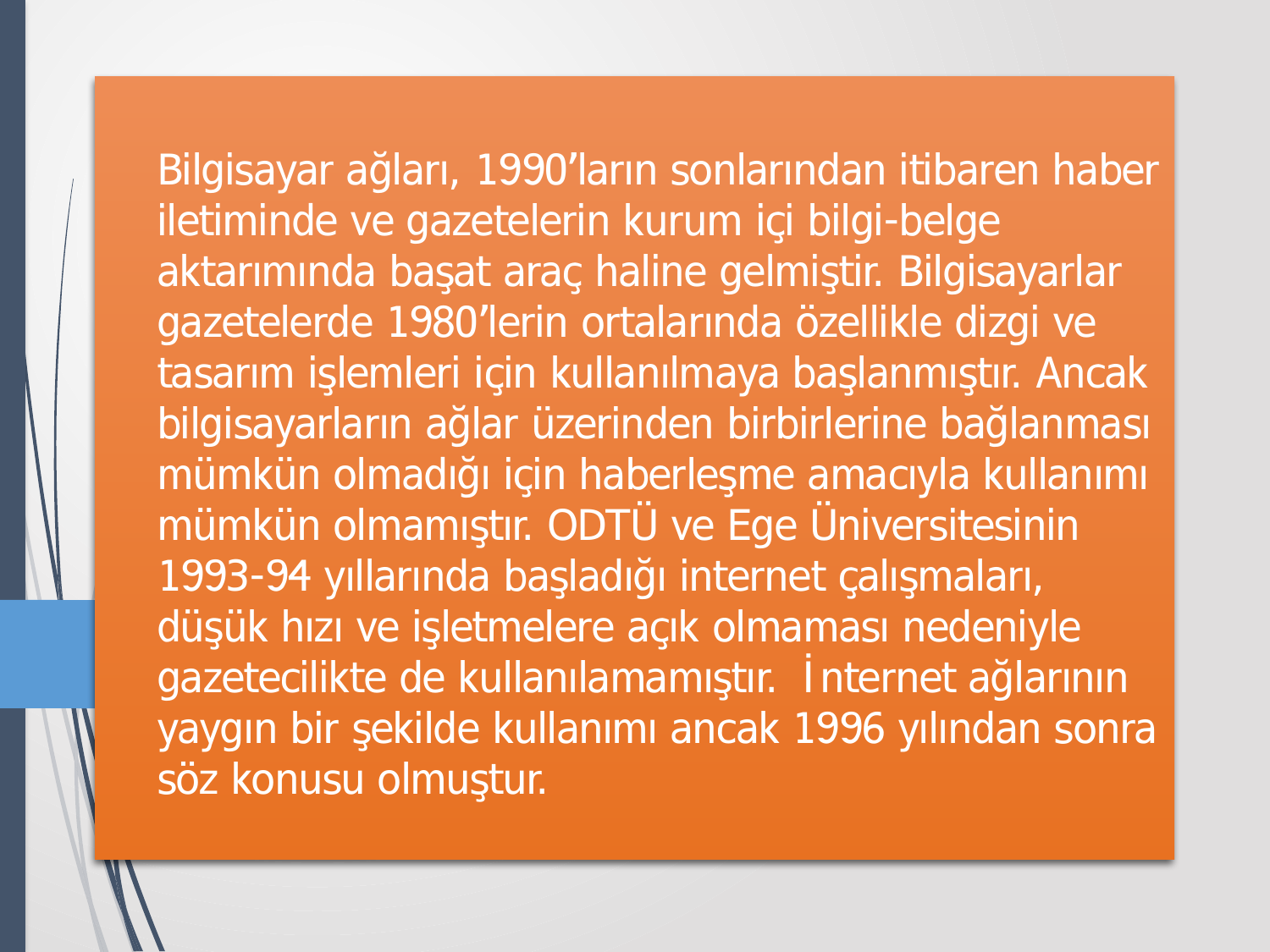

# Bilgisayar ağları, 1990’ların sonlarından itibaren haber iletiminde ve gazetelerin kurum içi bilgi-belge aktarımında başat araç haline gelmiştir. Bilgisayarlar gazetelerde 1980’lerin ortalarında özellikle dizgi ve tasarım işlemleri için kullanılmaya başlanmıştır. Ancak bilgisayarların ağlar üzerinden birbirlerine bağlanması mümkün olmadığı için haberleşme amacıyla kullanımı mümkün olmamıştır. ODTÜ ve Ege Üniversitesinin 1993-94 yıllarında başladığı internet çalışmaları, düşük hızı ve işletmelere açık olmaması nedeniyle gazetecilikte de kullanılamamıştır.  İnternet ağlarının yaygın bir şekilde kullanımı ancak 1996 yılından sonra söz konusu olmuştur.